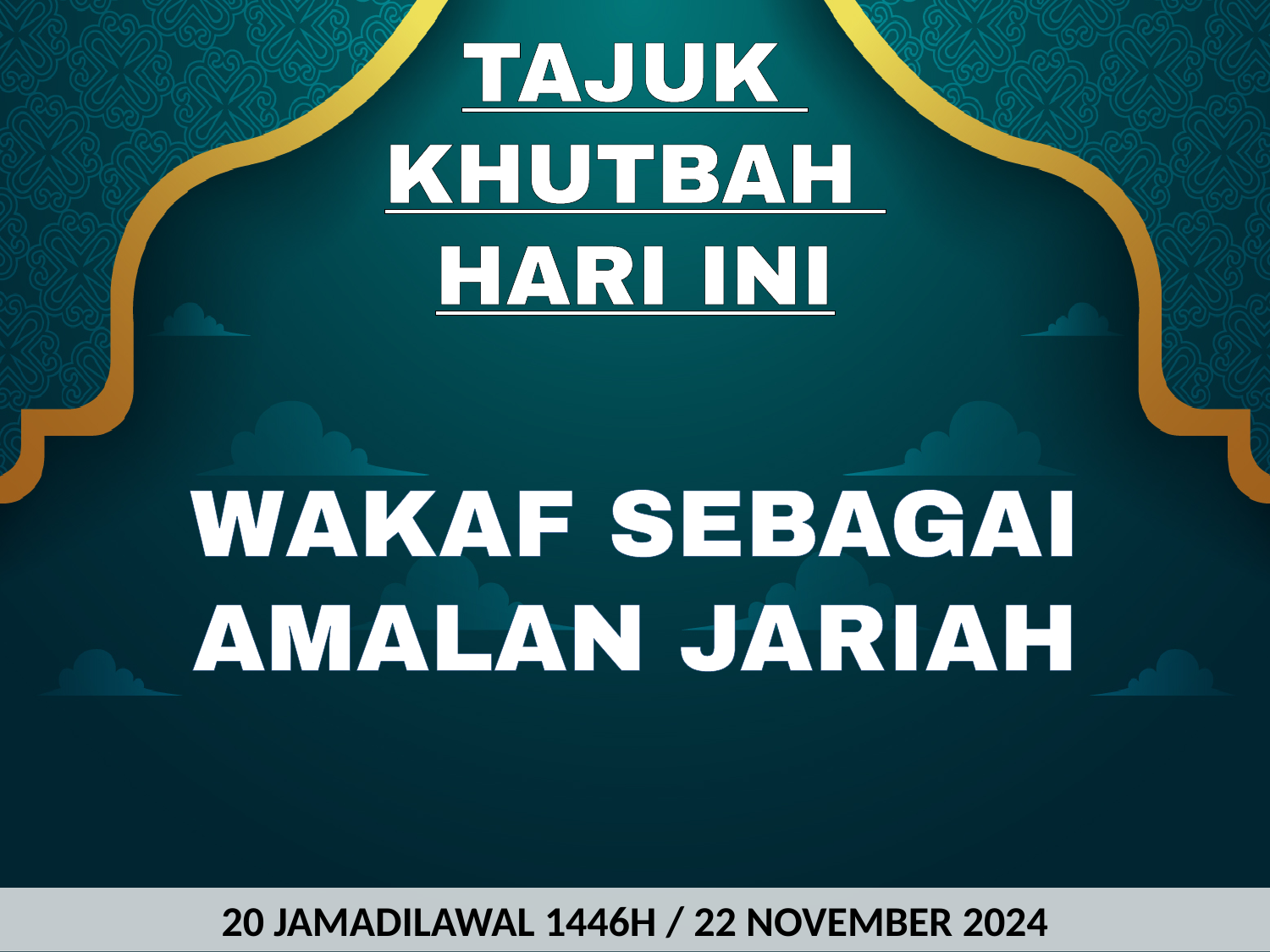

TAJUK
KHUTBAH
HARI INI
WAKAF SEBAGAI AMALAN JARIAH
20 JAMADILAWAL 1446H / 22 NOVEMBER 2024